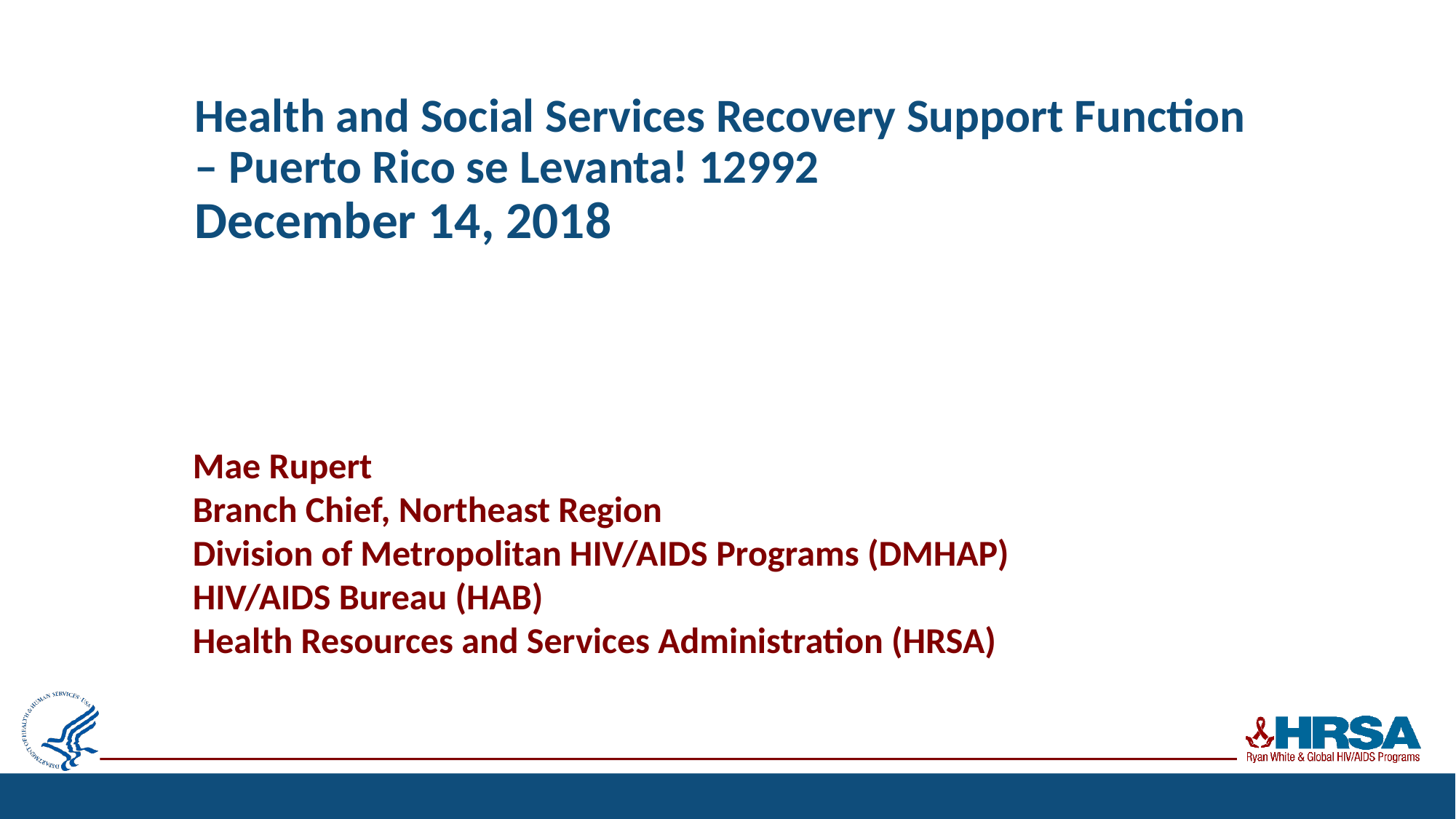

# Health and Social Services Recovery Support Function – Puerto Rico se Levanta! 12992 December 14, 2018
Mae Rupert
Branch Chief, Northeast Region
Division of Metropolitan HIV/AIDS Programs (DMHAP)
HIV/AIDS Bureau (HAB)
Health Resources and Services Administration (HRSA)